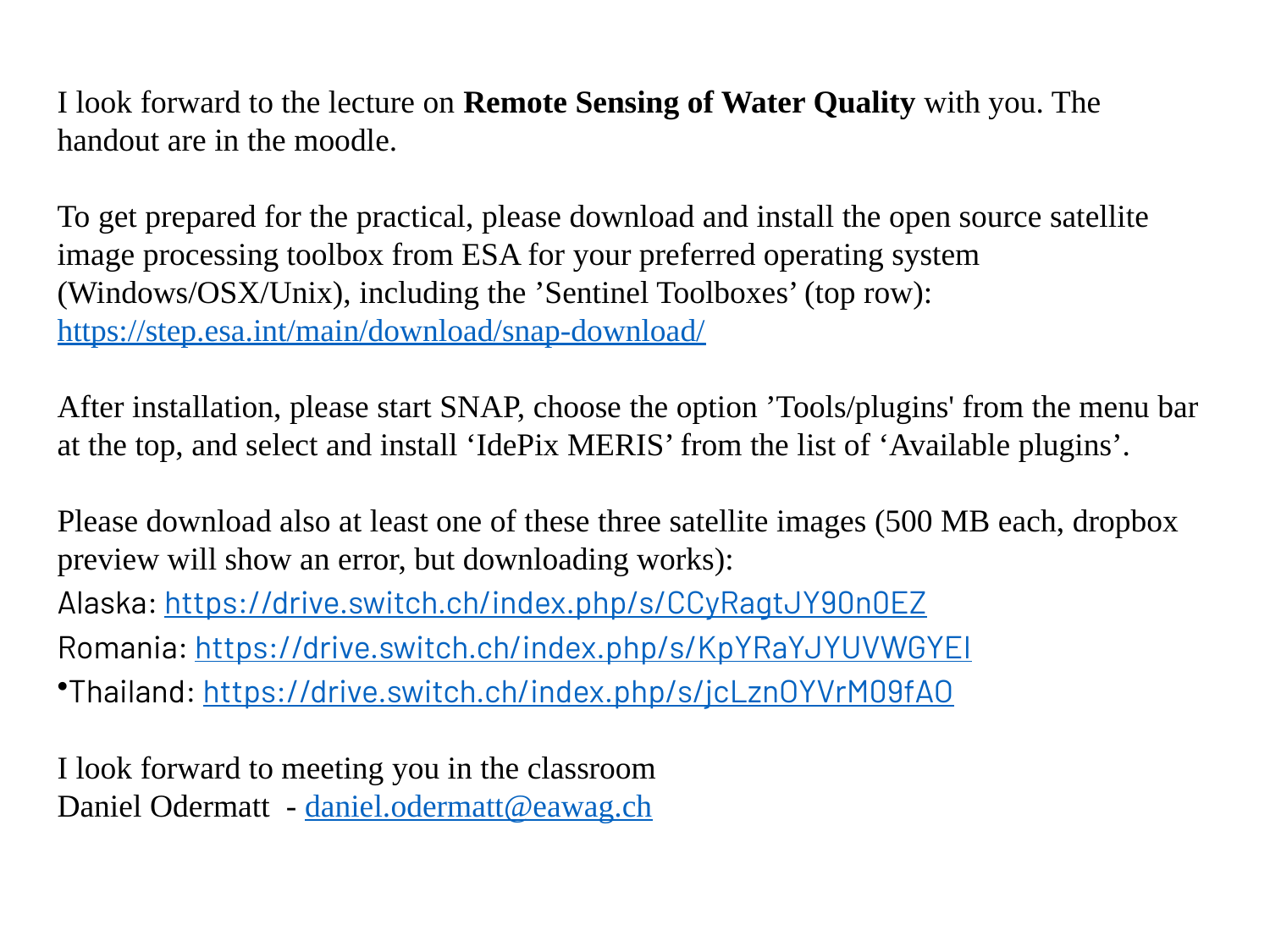

I look forward to the lecture on Remote Sensing of Water Quality with you. The handout are in the moodle.

To get prepared for the practical, please download and install the open source satellite image processing toolbox from ESA for your preferred operating system (Windows/OSX/Unix), including the ’Sentinel Toolboxes’ (top row):
https://step.esa.int/main/download/snap-download/

After installation, please start SNAP, choose the option ’Tools/plugins' from the menu bar at the top, and select and install ‘IdePix MERIS’ from the list of ‘Available plugins’.

Please download also at least one of these three satellite images (500 MB each, dropbox preview will show an error, but downloading works):
Alaska: https://drive.switch.ch/index.php/s/CCyRagtJY90n0EZ
Romania: https://drive.switch.ch/index.php/s/KpYRaYJYUVWGYEI
Thailand: https://drive.switch.ch/index.php/s/jcLznOYVrM09fAO

I look forward to meeting you in the classroom
Daniel Odermatt  - daniel.odermatt@eawag.ch